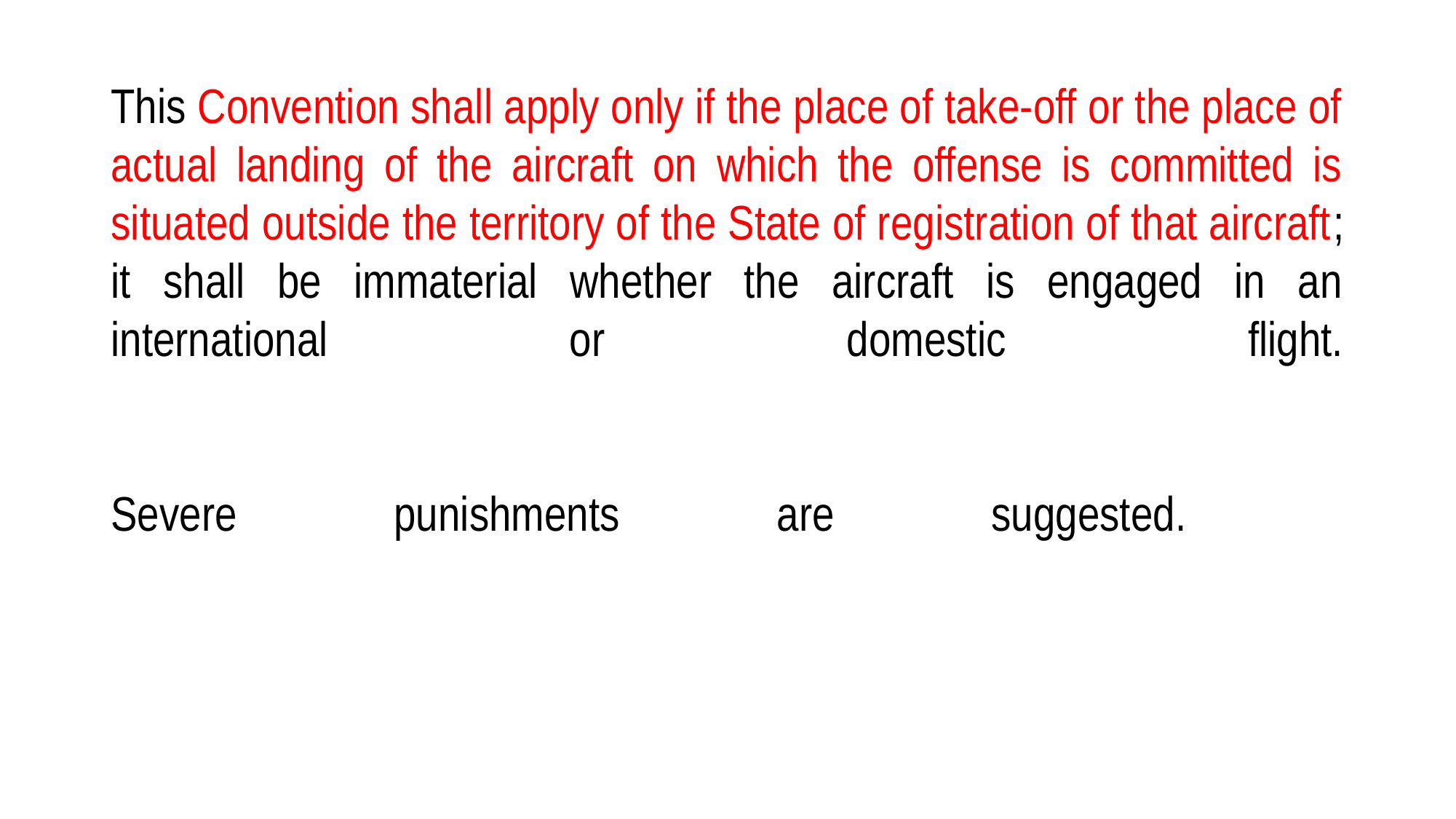

# This Convention shall apply only if the place of take-off or the place of actual landing of the aircraft on which the offense is committed is situated outside the territory of the State of registration of that aircraft; it shall be immaterial whether the aircraft is engaged in an international or domestic flight. Severe punishments are suggested.